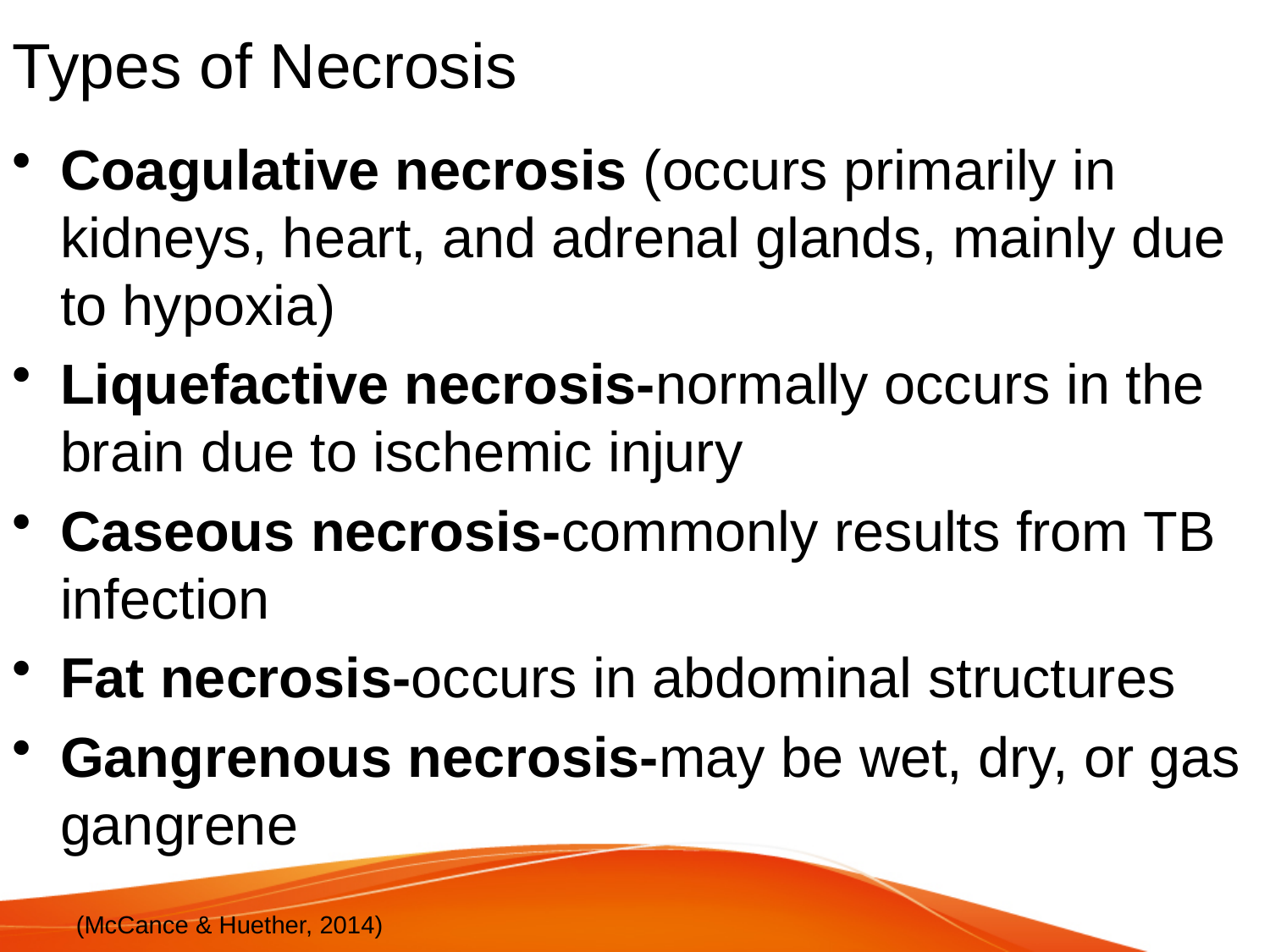

# Types of Necrosis
Coagulative necrosis (occurs primarily in kidneys, heart, and adrenal glands, mainly due to hypoxia)
Liquefactive necrosis-normally occurs in the brain due to ischemic injury
Caseous necrosis-commonly results from TB infection
Fat necrosis-occurs in abdominal structures
Gangrenous necrosis-may be wet, dry, or gas gangrene

(McCance & Huether, 2014)